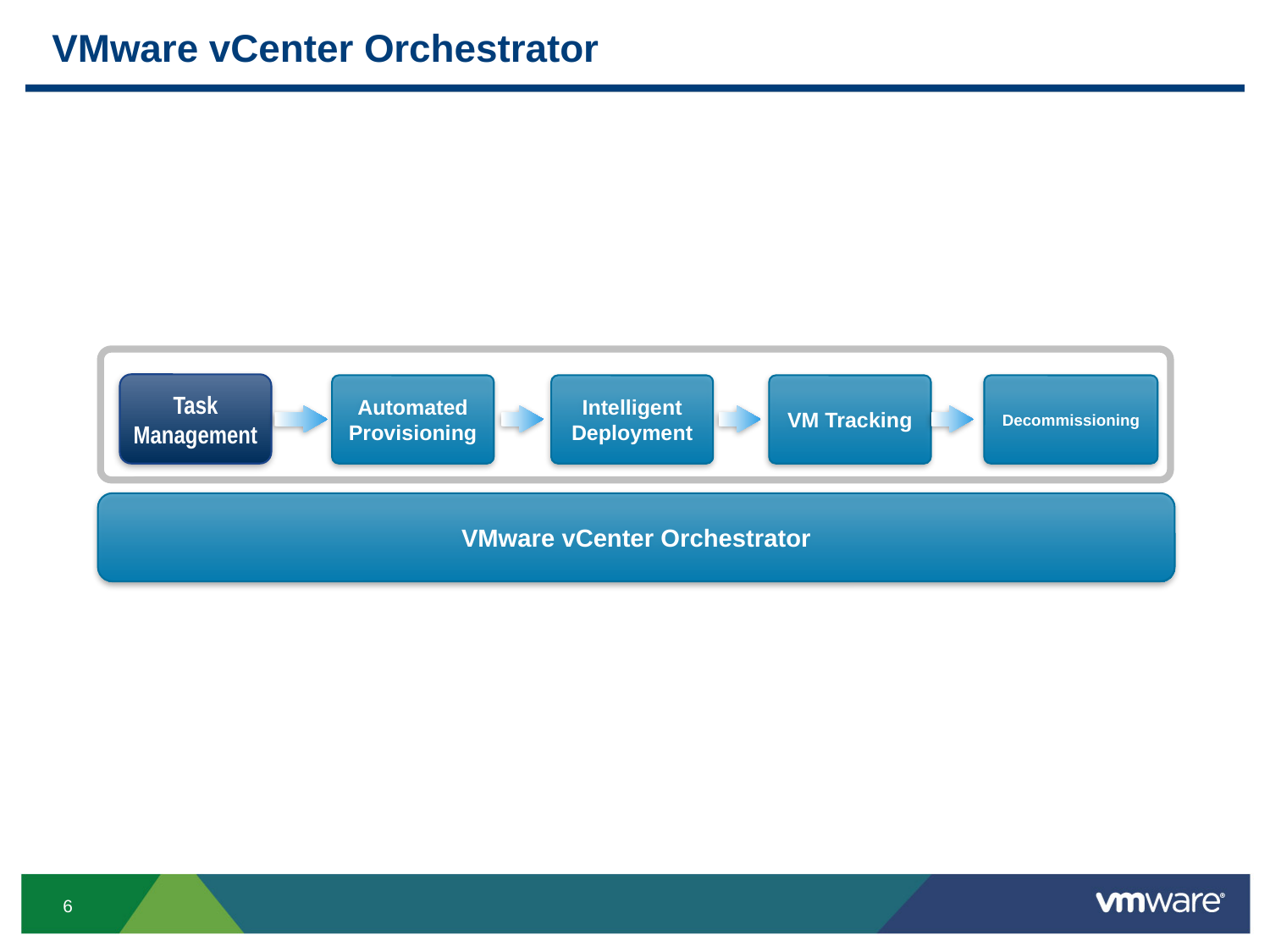

# VMware vCenter Orchestrator

Task Management
Automated
Provisioning
Intelligent
Deployment
VM Tracking
Decommissioning

VMware vCenter Orchestrator